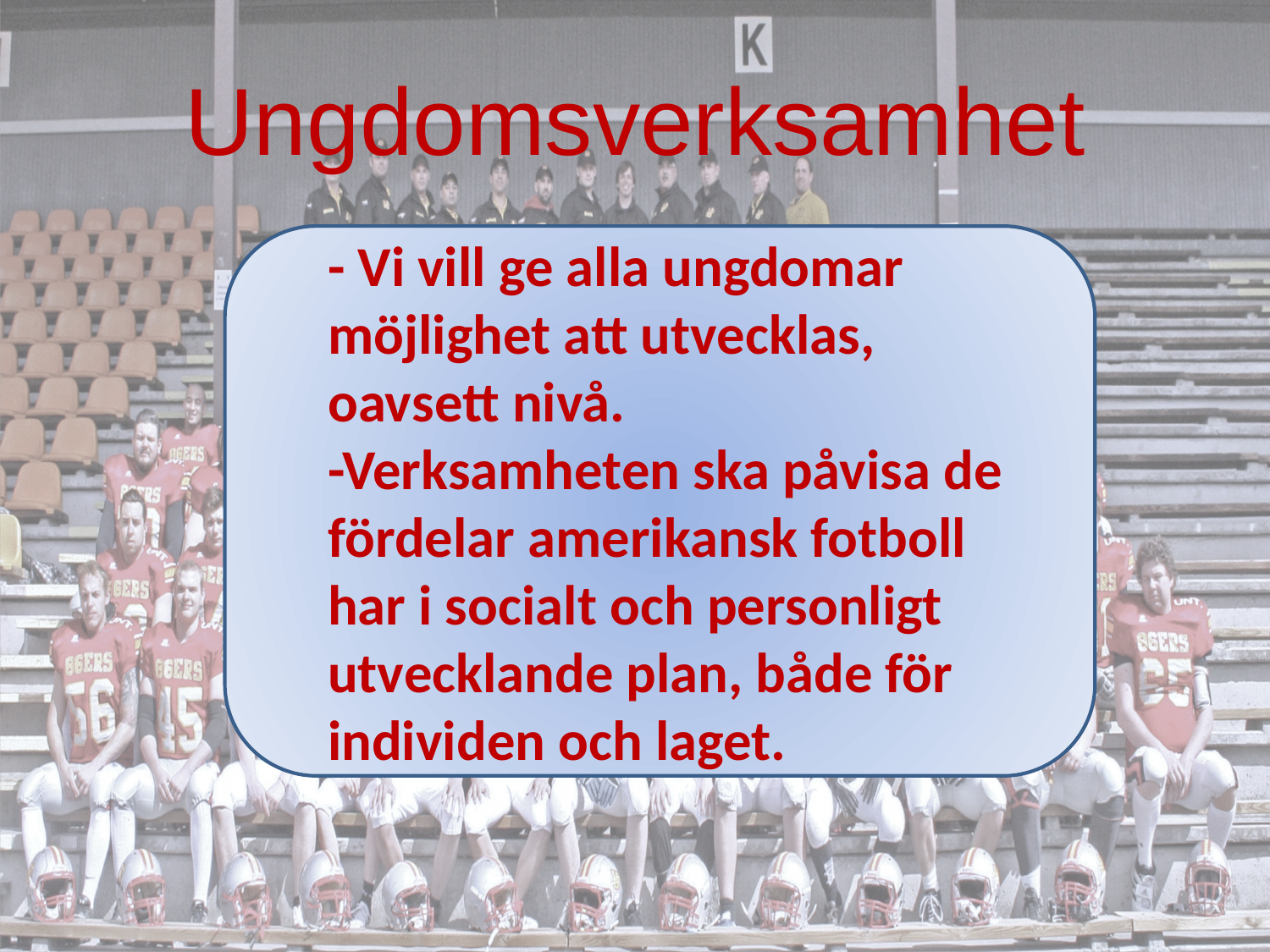

# Ungdomsverksamhet

- Vi vill ge alla ungdomar  möjlighet att utvecklas, oavsett nivå.
-Verksamheten ska påvisa de fördelar amerikansk fotboll har i socialt och personligt utvecklande plan, både för individen och laget.